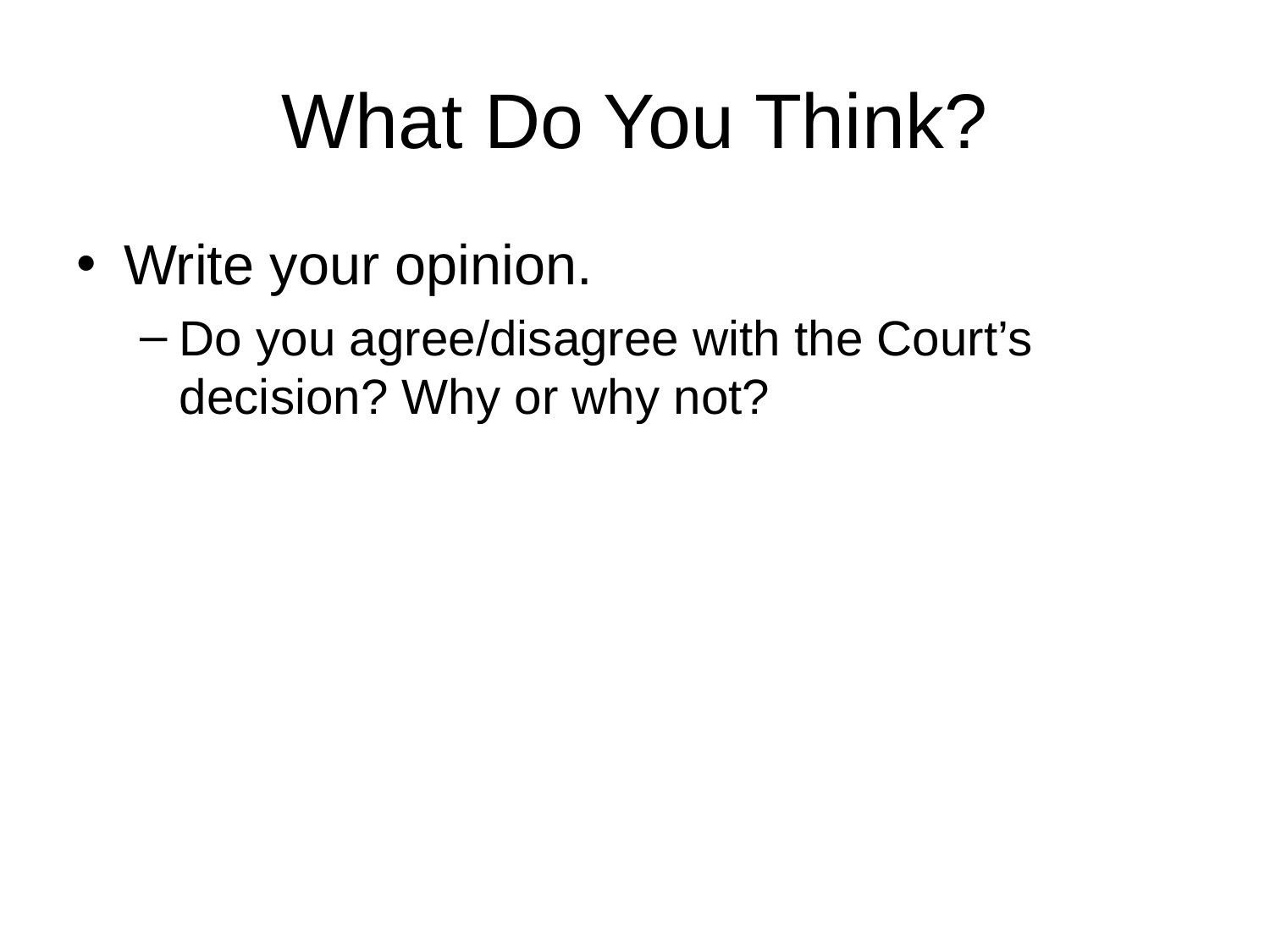

# What Do You Think?
Write your opinion.
Do you agree/disagree with the Court’s decision? Why or why not?